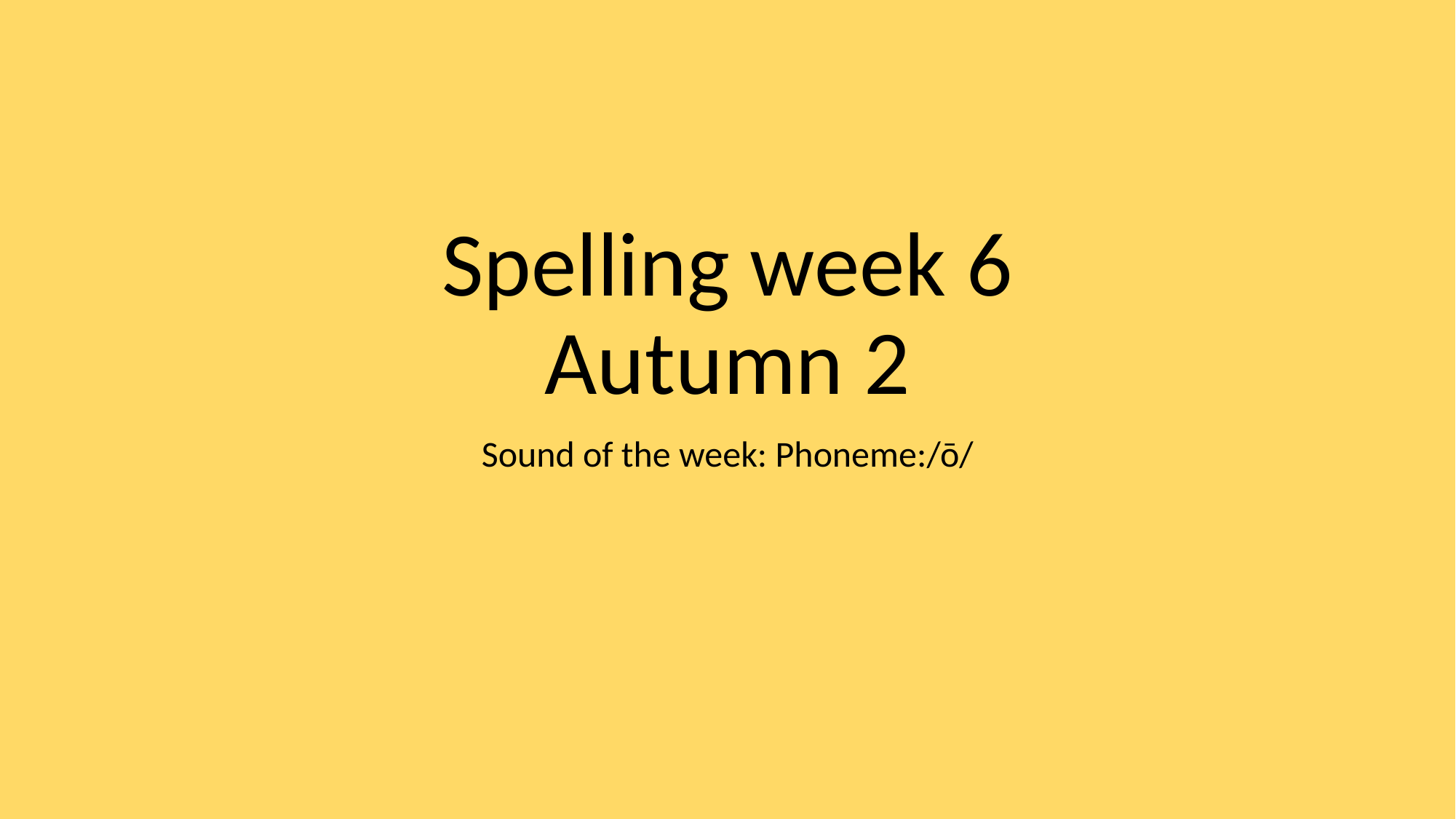

# Spelling week 6 Autumn 2
Sound of the week: Phoneme:/ō/